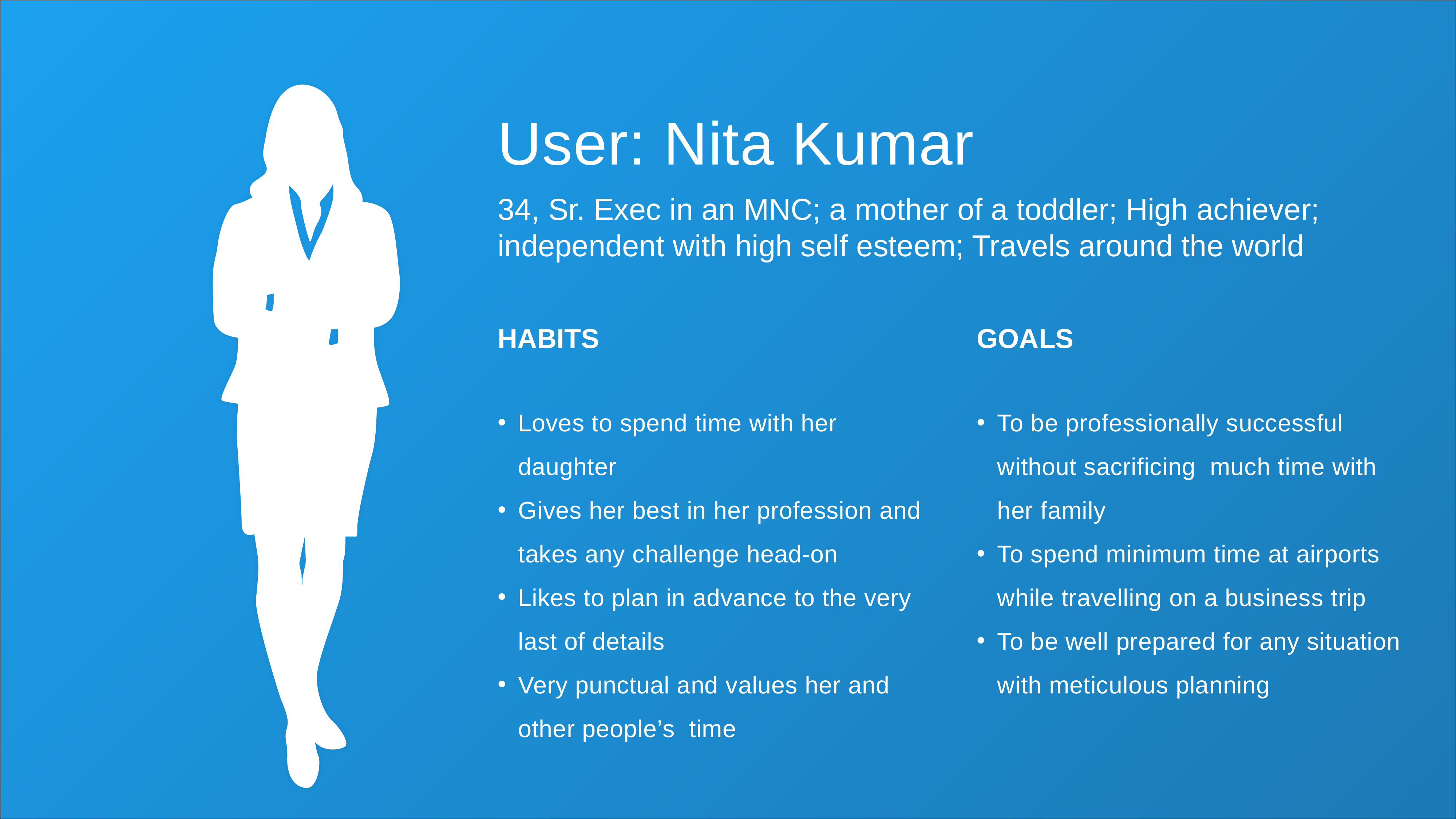

User: Nita Kumar
34, Sr. Exec in an MNC; a mother of a toddler; High achiever; independent with high self esteem; Travels around the world
GOALS

To be professionally successful without sacrificing  much time with her family
To spend minimum time at airports while travelling on a business trip
To be well prepared for any situation with meticulous planning
HABITS

Loves to spend time with her daughter
Gives her best in her profession and takes any challenge head-on
Likes to plan in advance to the very last of details
Very punctual and values her and other people’s  time